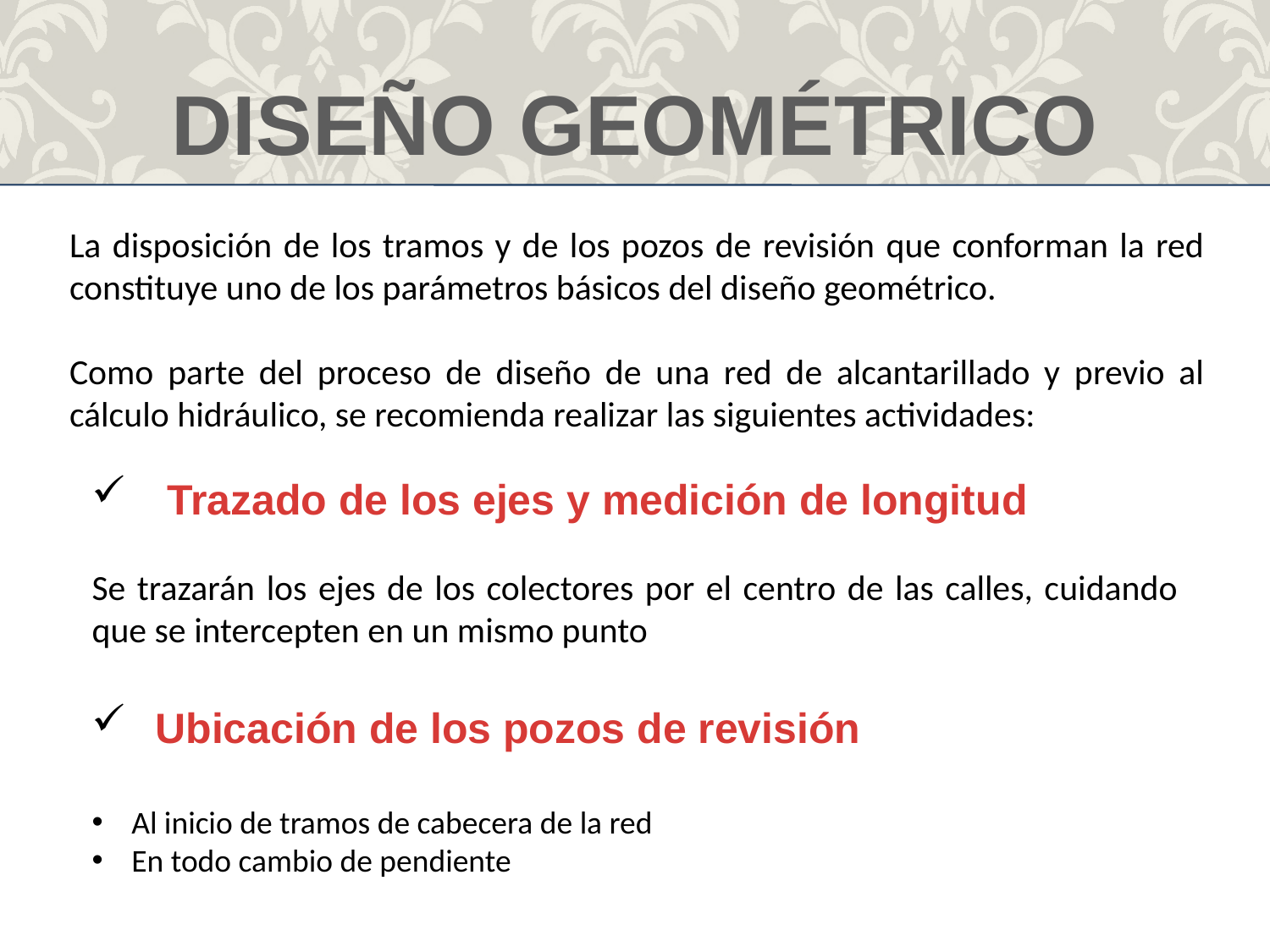

DISEÑO GEOMÉTRICO
La disposición de los tramos y de los pozos de revisión que conforman la red constituye uno de los parámetros básicos del diseño geométrico.

Como parte del proceso de diseño de una red de alcantarillado y previo al cálculo hidráulico, se recomienda realizar las siguientes actividades:
 Trazado de los ejes y medición de longitud

Se trazarán los ejes de los colectores por el centro de las calles, cuidando que se intercepten en un mismo punto

Ubicación de los pozos de revisión

Al inicio de tramos de cabecera de la red
En todo cambio de pendiente